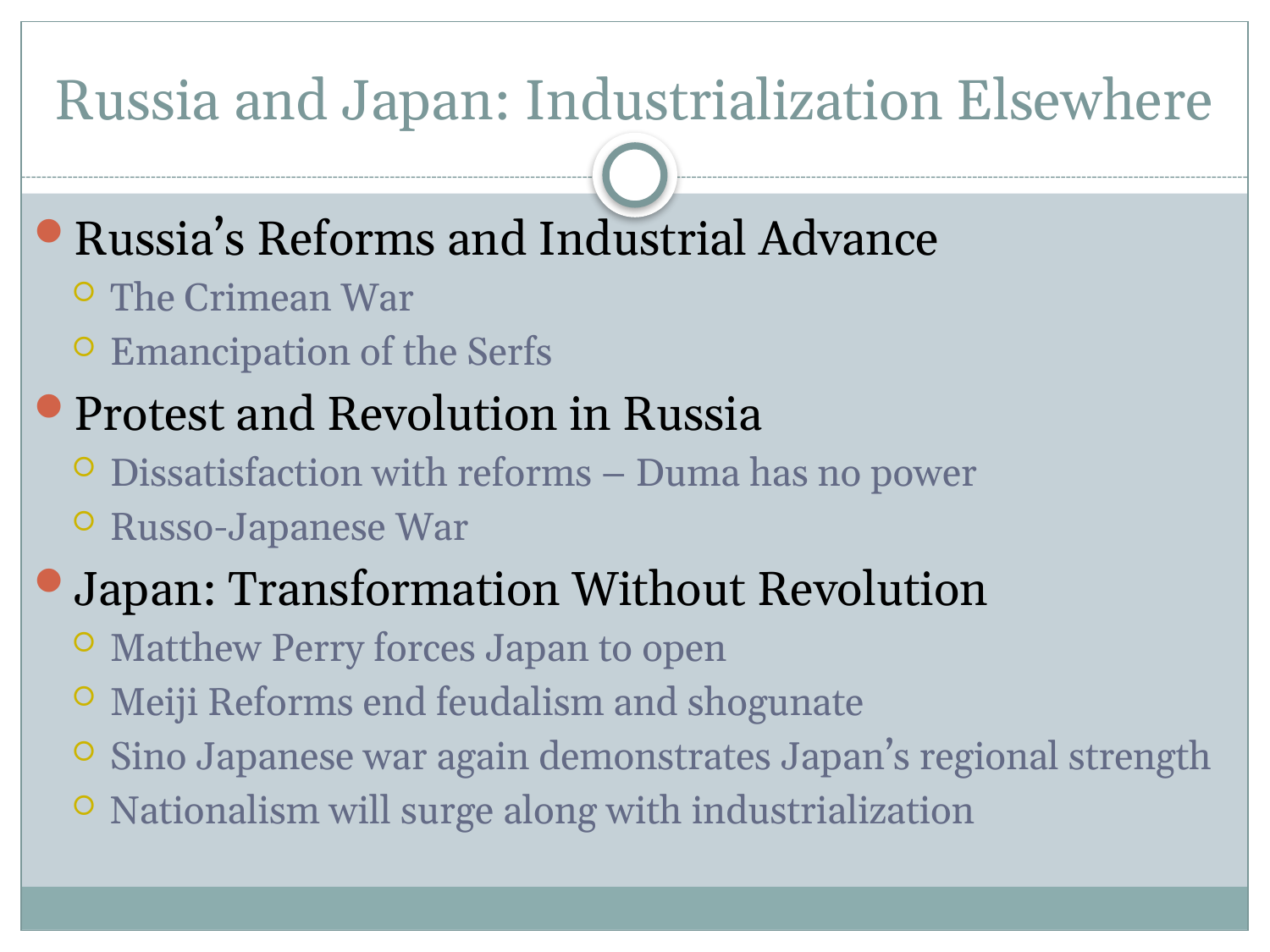

# Russia and Japan: Industrialization Elsewhere
Russia’s Reforms and Industrial Advance
The Crimean War
Emancipation of the Serfs
Protest and Revolution in Russia
Dissatisfaction with reforms – Duma has no power
Russo-Japanese War
Japan: Transformation Without Revolution
Matthew Perry forces Japan to open
Meiji Reforms end feudalism and shogunate
Sino Japanese war again demonstrates Japan’s regional strength
Nationalism will surge along with industrialization